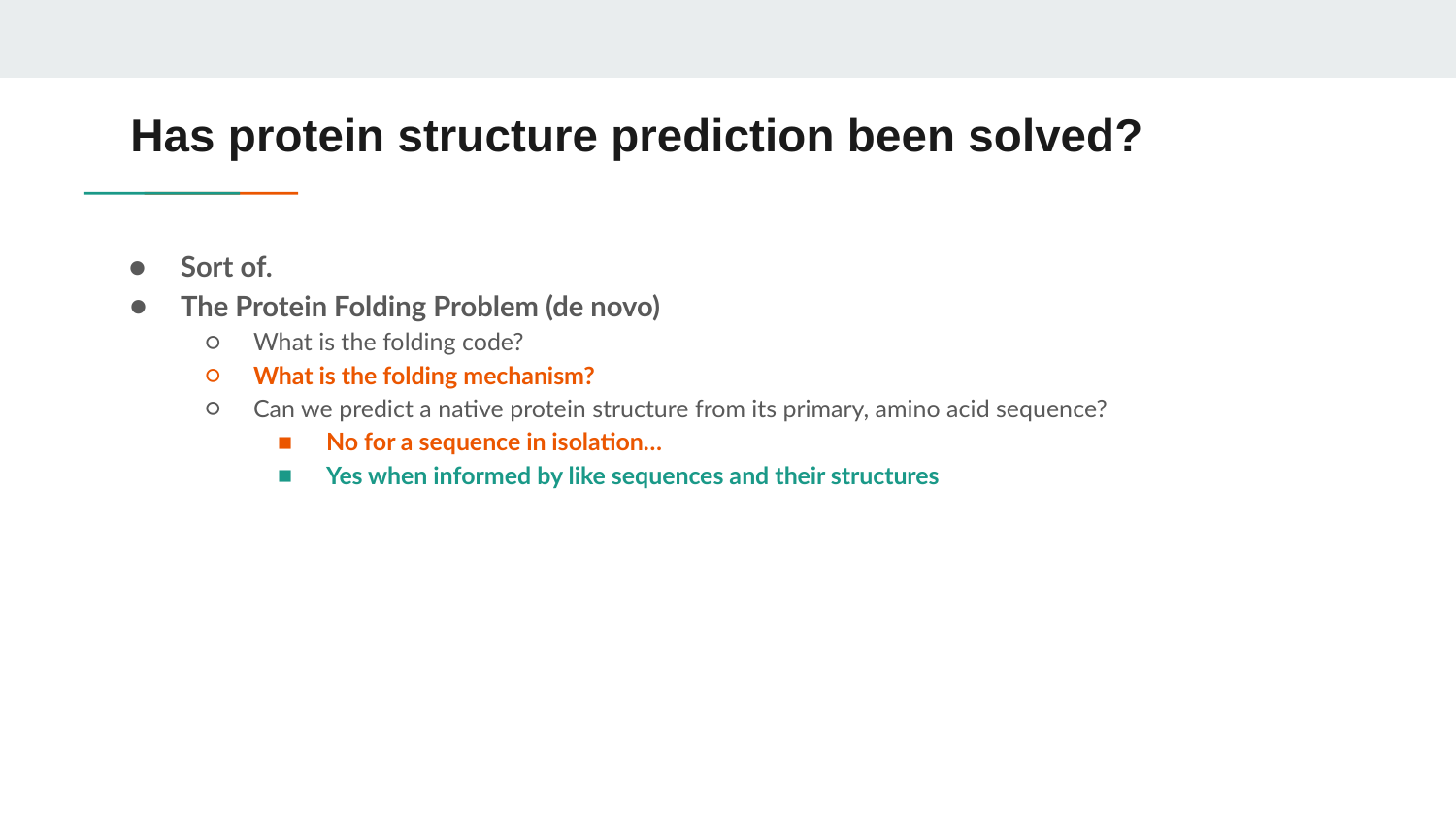

# Has protein structure prediction been solved?
Sort of.
The Protein Folding Problem (de novo)
What is the folding code?
What is the folding mechanism?
Can we predict a native protein structure from its primary, amino acid sequence?
No for a sequence in isolation…
Yes when informed by like sequences and their structures